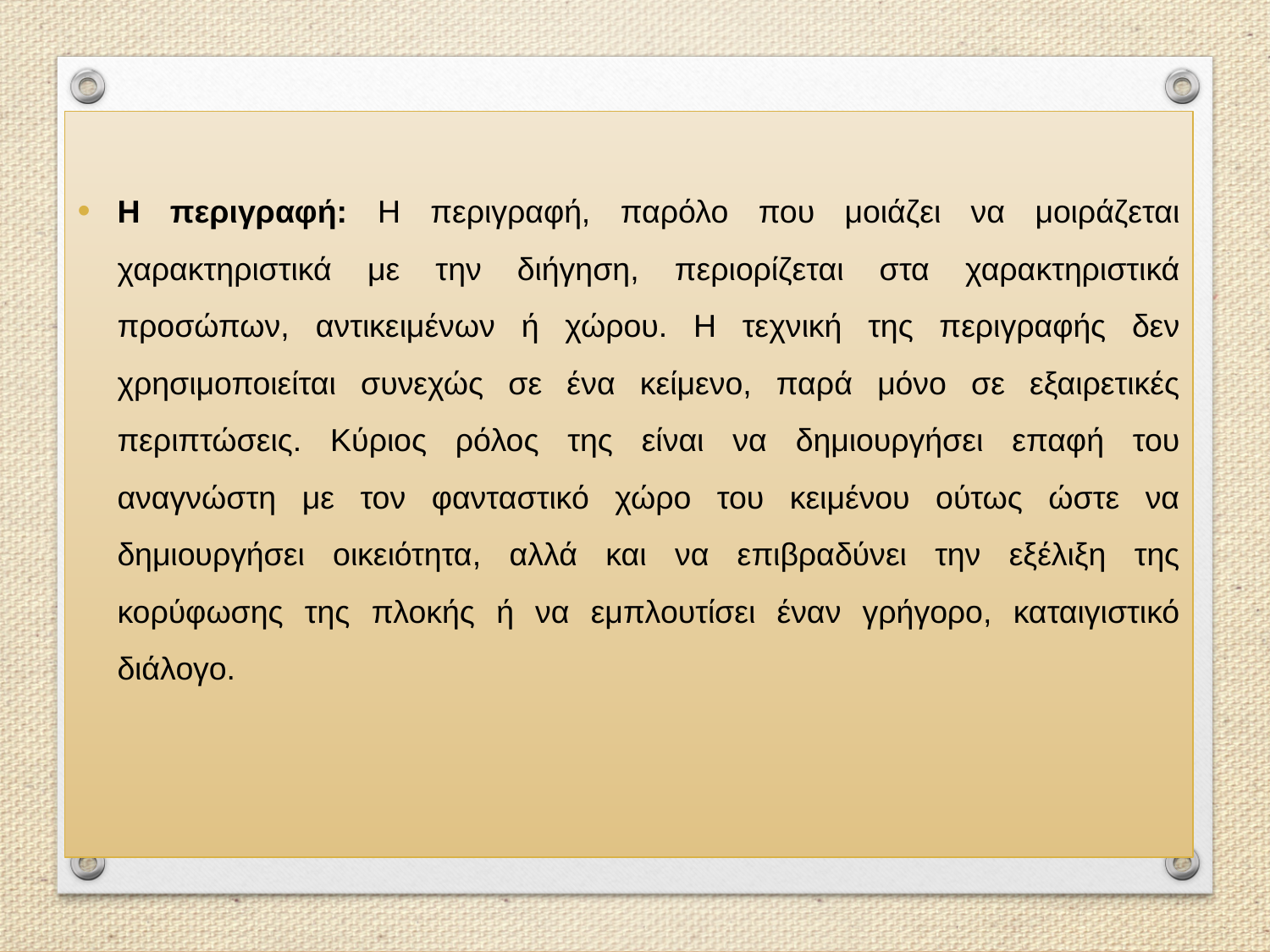

Η περιγραφή: Η περιγραφή, παρόλο που μοιάζει να μοιράζεται χαρακτηριστικά με την διήγηση, περιορίζεται στα χαρακτηριστικά προσώπων, αντικειμένων ή χώρου. Η τεχνική της περιγραφής δεν χρησιμοποιείται συνεχώς σε ένα κείμενο, παρά μόνο σε εξαιρετικές περιπτώσεις. Κύριος ρόλος της είναι να δημιουργήσει επαφή του αναγνώστη με τον φανταστικό χώρο του κειμένου ούτως ώστε να δημιουργήσει οικειότητα, αλλά και να επιβραδύνει την εξέλιξη της κορύφωσης της πλοκής ή να εμπλουτίσει έναν γρήγορο, καταιγιστικό διάλογο.